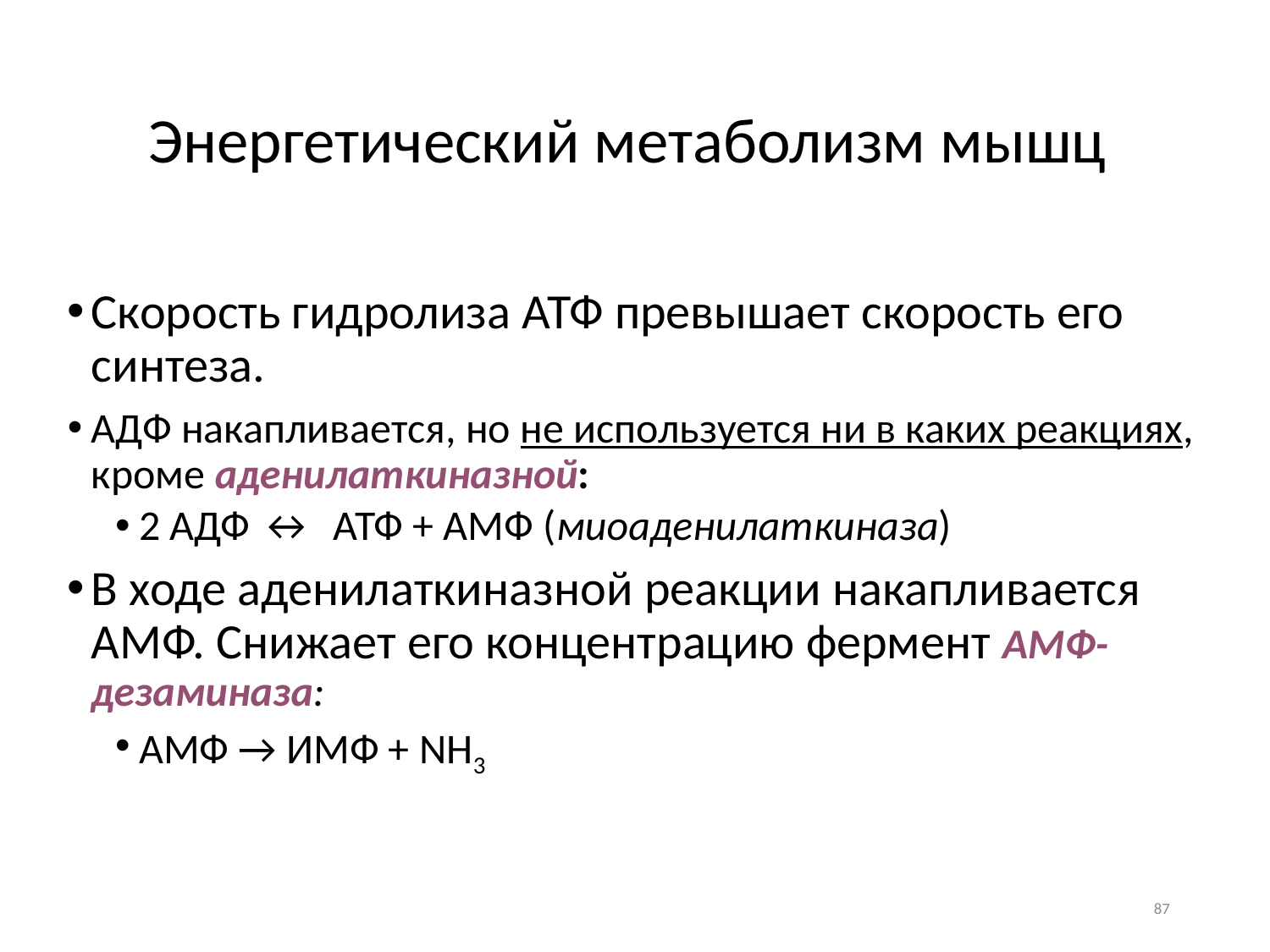

# Энергетический метаболизм мышц
Скорость гидролиза АТФ превышает скорость его синтеза.
АДФ накапливается, но не используется ни в каких реакциях, кроме аденилаткиназной:
2 АДФ ↔  АТФ + АМФ (миоаденилаткиназа)
В ходе аденилаткиназной реакции накапливается АМФ. Снижает его концентрацию фермент АМФ-дезаминаза:
АМФ → ИМФ + NH3
87